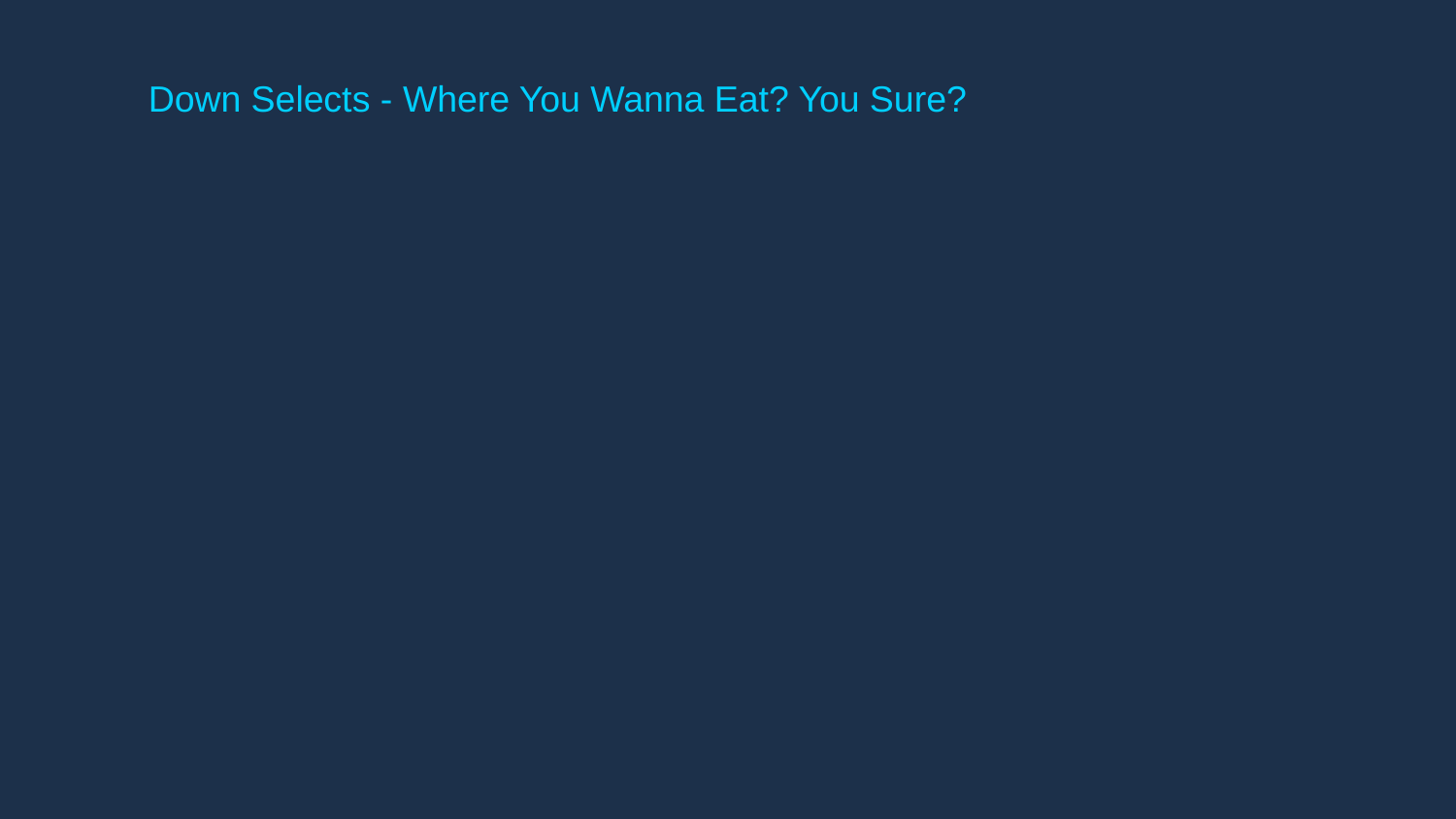

# Down Selects - Where You Wanna Eat? You Sure?